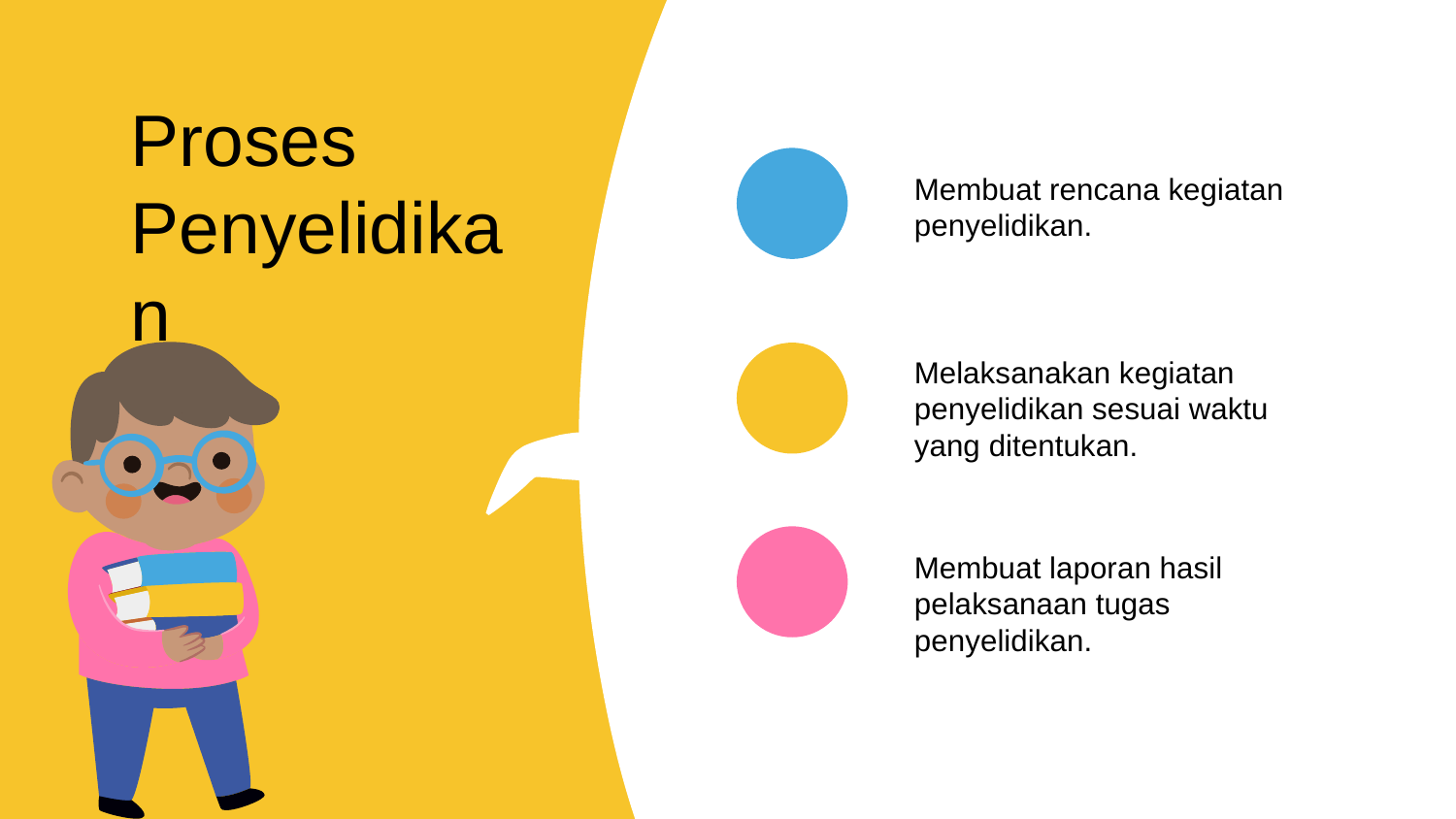

# Proses Penyelidikan

Membuat rencana kegiatan penyelidikan.
Melaksanakan kegiatan penyelidikan sesuai waktu yang ditentukan.

Membuat laporan hasil pelaksanaan tugas penyelidikan.